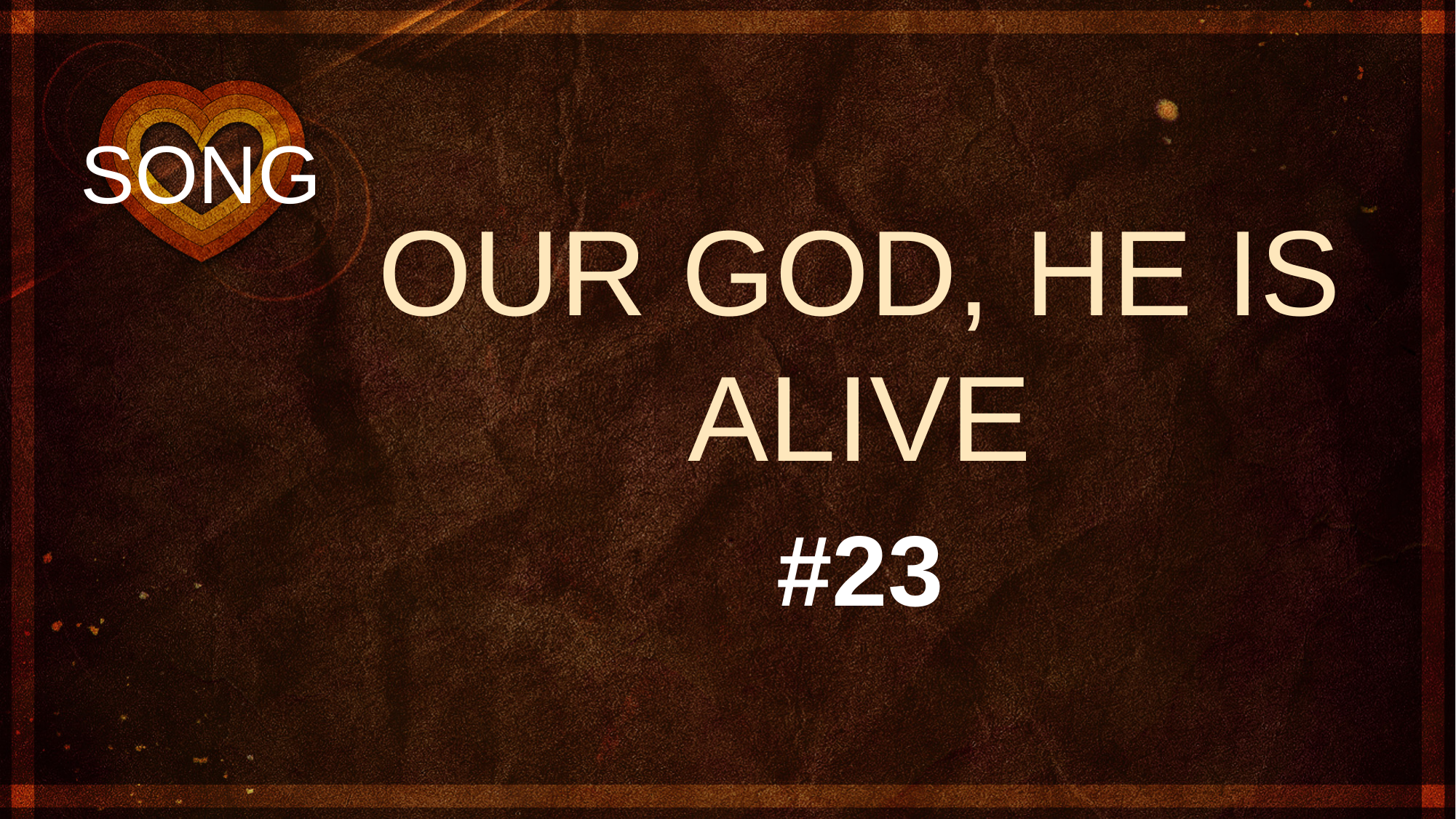

OUR GOD, HE IS ALIVE
#23
# SONG